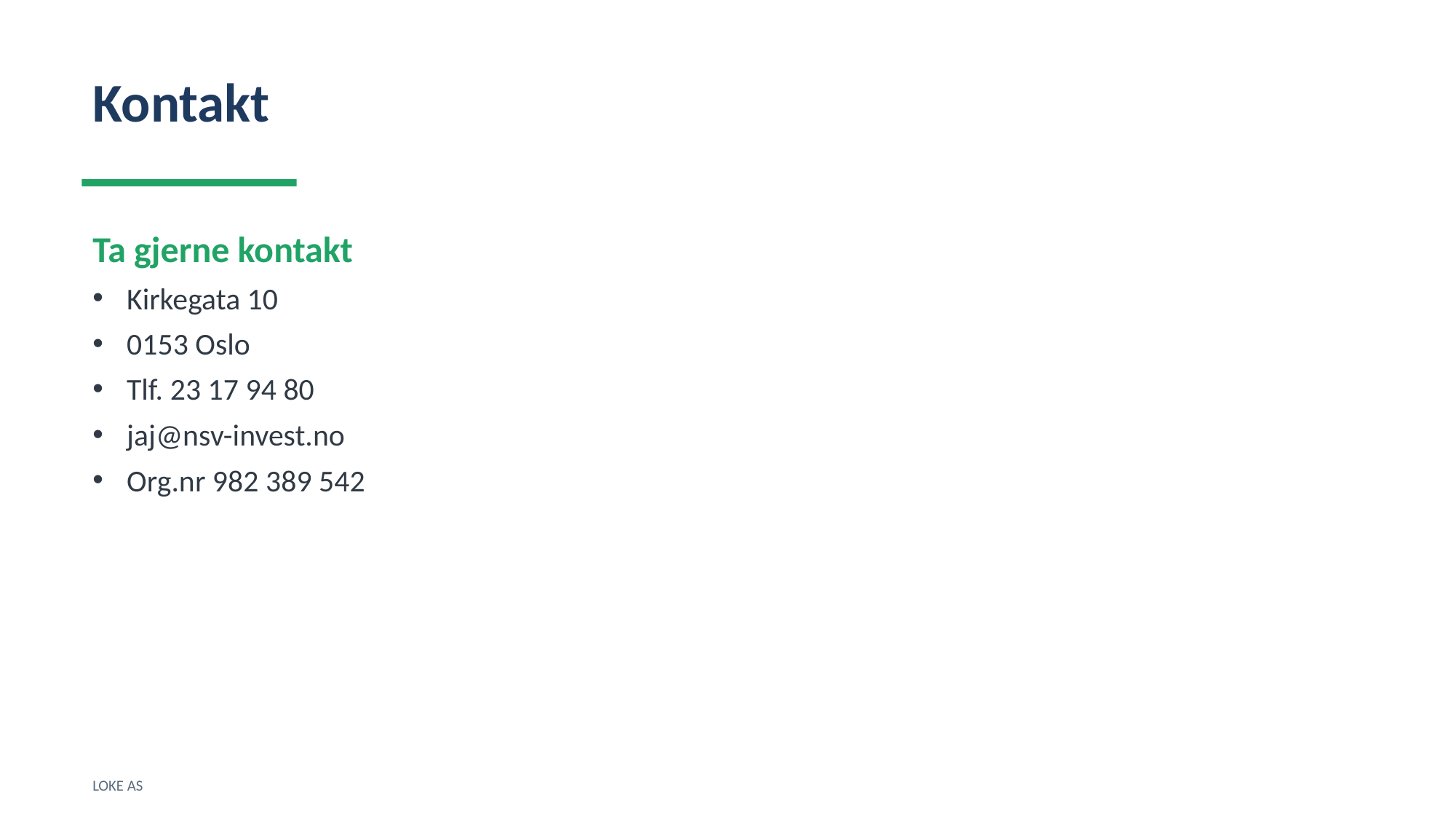

Kontakt

Ta gjerne kontakt
Kirkegata 10
0153 Oslo
Tlf. 23 17 94 80
jaj@nsv-invest.no
Org.nr 982 389 542
LOKE AS